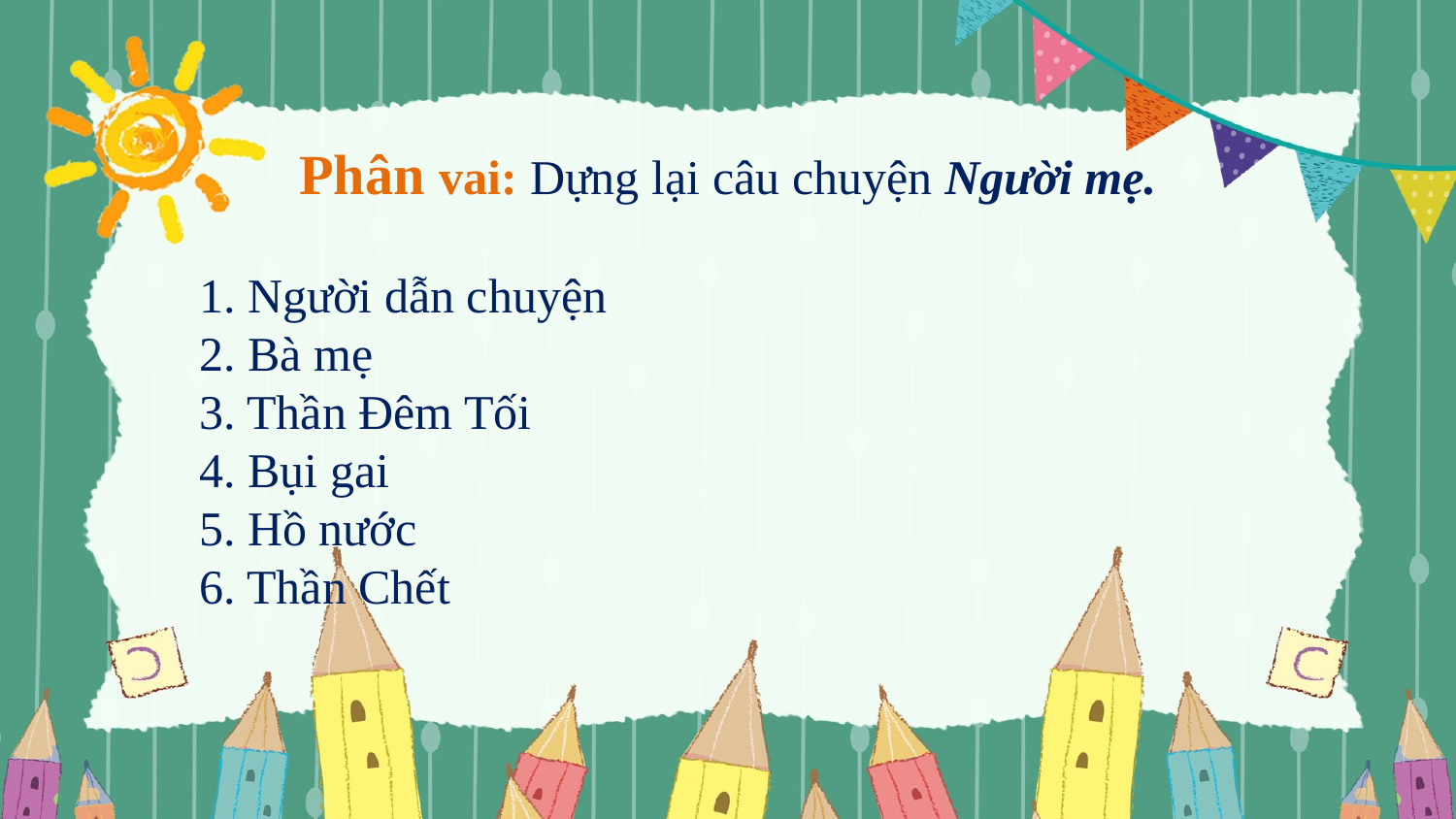

Phân vai: Dựng lại câu chuyện Người mẹ.

1. Người dẫn chuyện
2. Bà mẹ
3. Thần Đêm Tối
4. Bụi gai
5. Hồ nước
6. Thần Chết